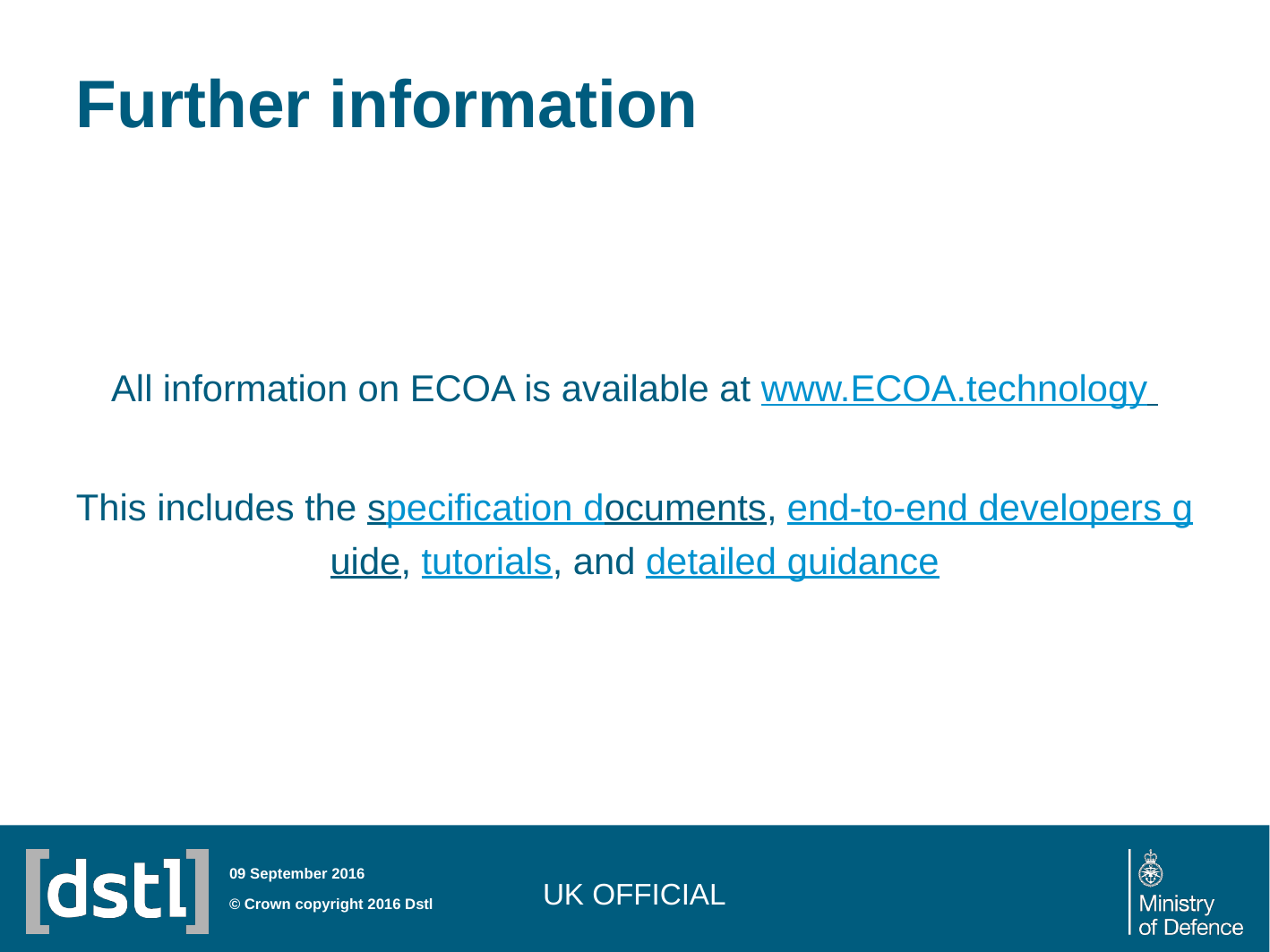

# Further information
All information on ECOA is available at www.ECOA.technology

This includes the specification documents, end-to-end developers guide, tutorials, and detailed guidance

UK OFFICIAL
09 September 2016
© Crown copyright 2016 Dstl